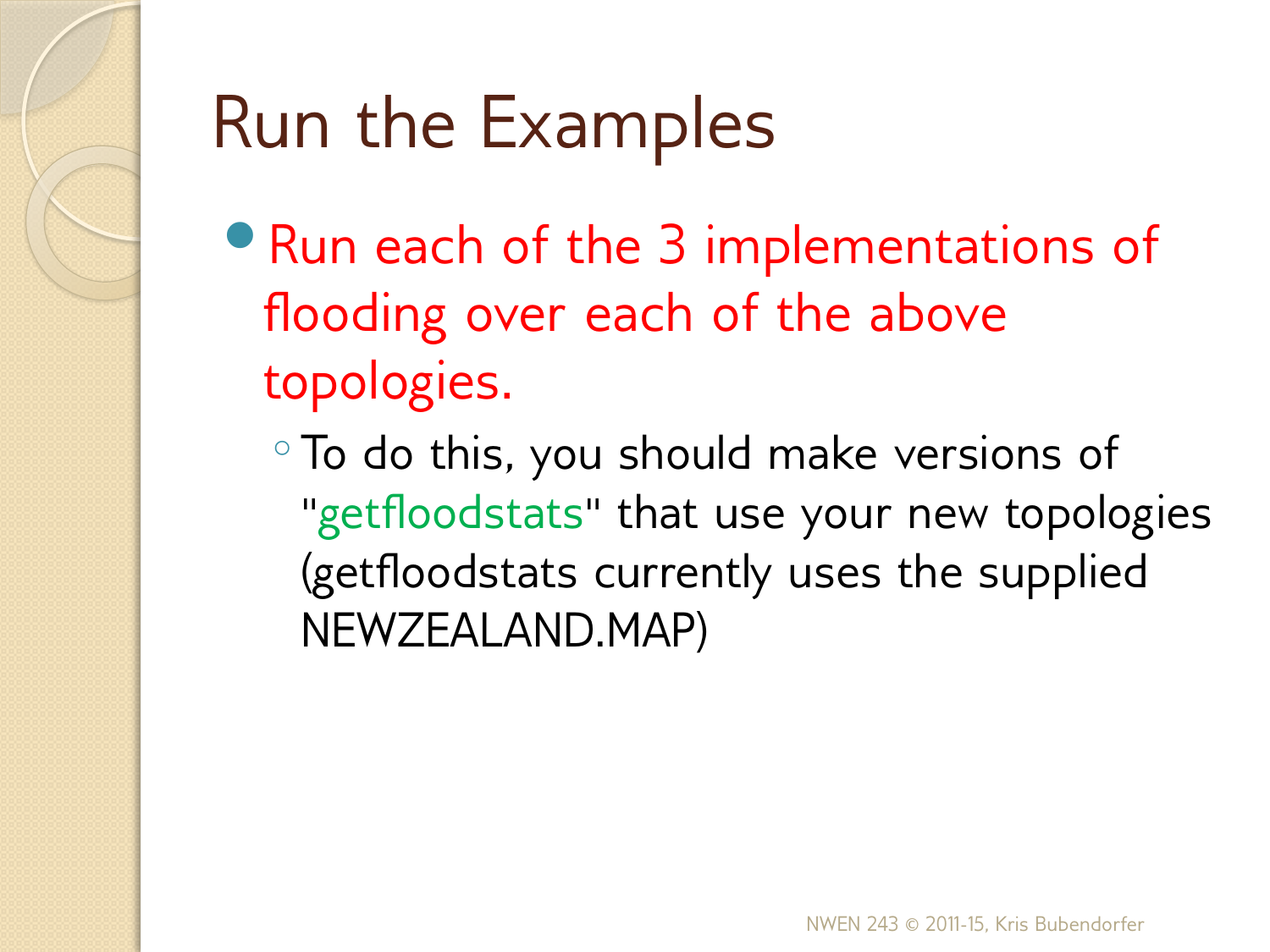

# Run the Examples
Run each of the 3 implementations of flooding over each of the above topologies.
To do this, you should make versions of "getfloodstats" that use your new topologies (getfloodstats currently uses the supplied NEWZEALAND.MAP)

NWEN 243 © 2011-15, Kris Bubendorfer